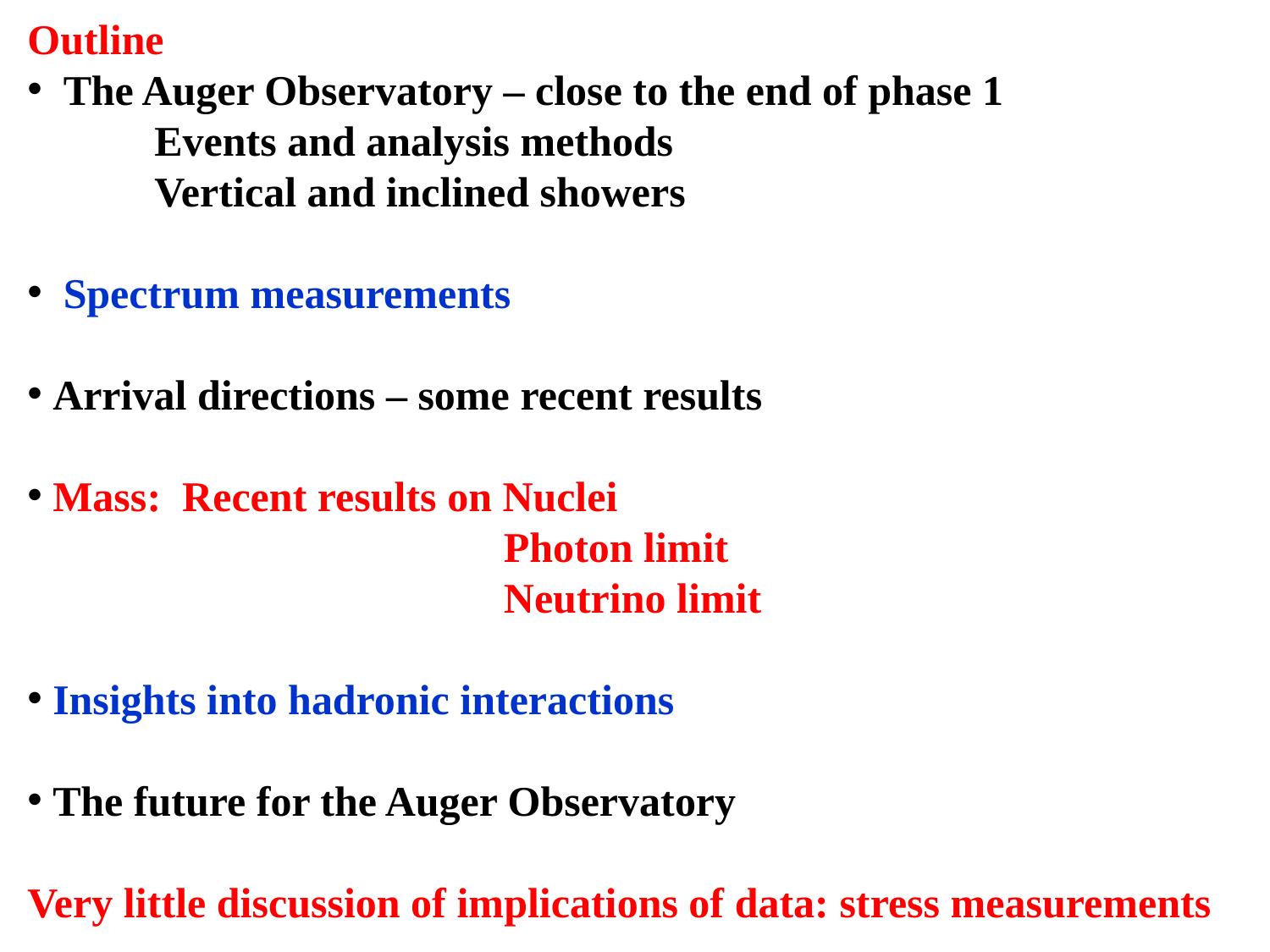

Outline
  The Auger Observatory – close to the end of phase 1
	Events and analysis methods
	Vertical and inclined showers

  Spectrum measurements

 Arrival directions – some recent results

 Mass:  Recent results on Nuclei
	 		         Photon limit
	                                 Neutrino limit

 Insights into hadronic interactions

 The future for the Auger Observatory

Very little discussion of implications of data: stress measurements